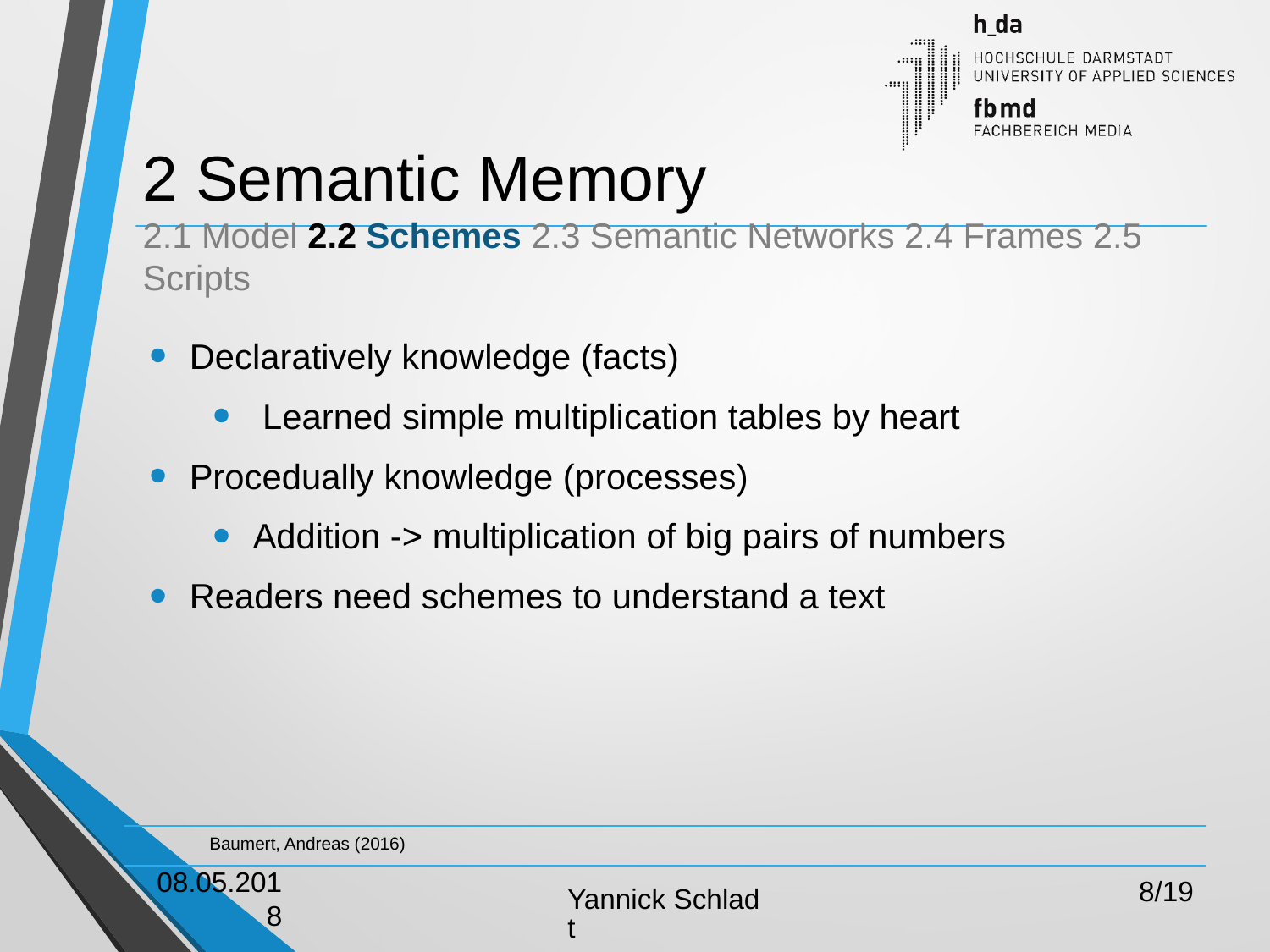

# 2 Semantic Memory 2.1 Model 2.2 Schemes 2.3 Semantic Networks 2.4 Frames 2.5 Scripts
Declaratively knowledge (facts)
 Learned simple multiplication tables by heart
Procedually knowledge (processes)
Addition -> multiplication of big pairs of numbers
Readers need schemes to understand a text
	 Baumert, Andreas (2016)
8/19
08.05.2018
Yannick Schladt